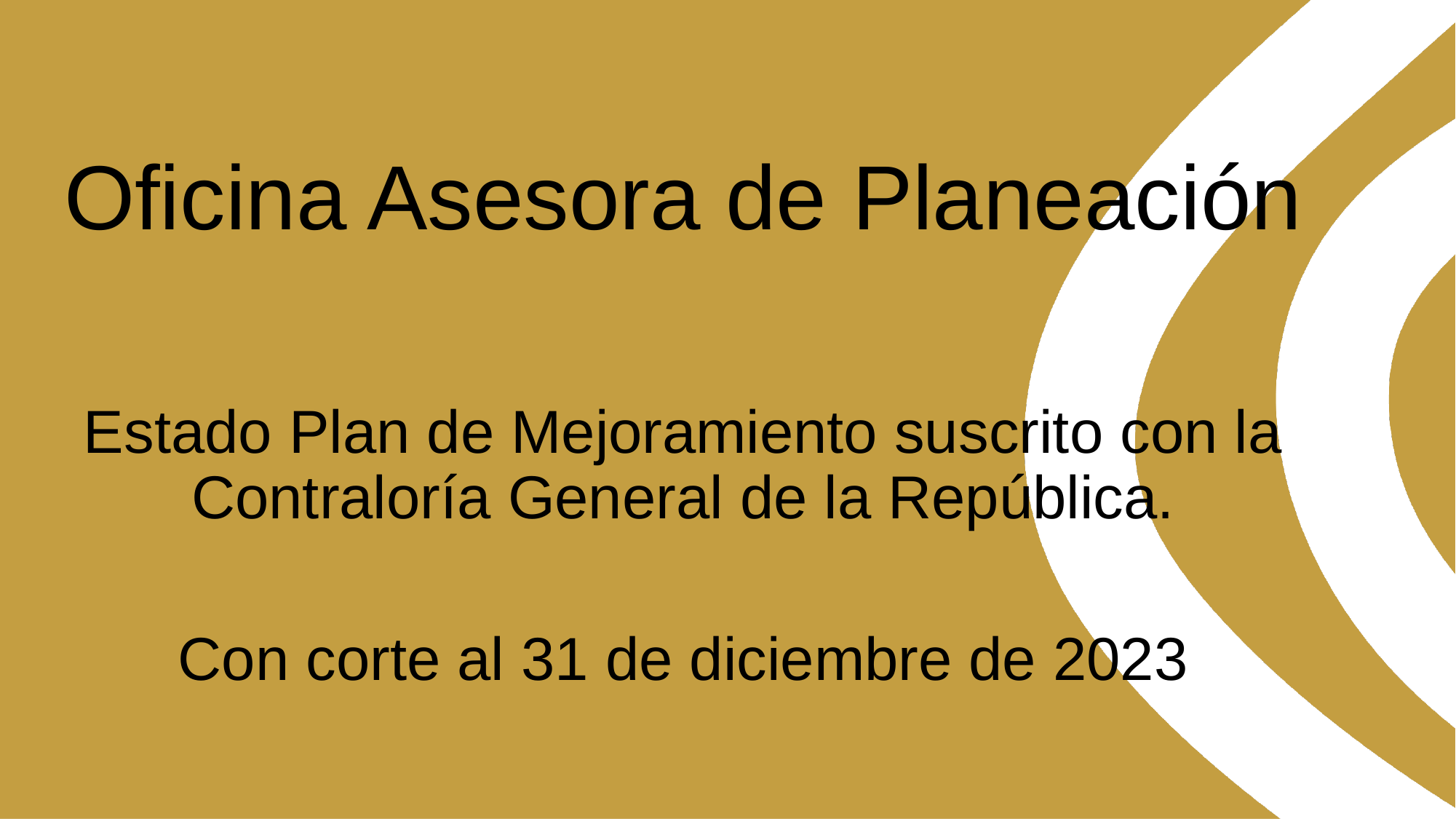

# Oficina Asesora de Planeación
Estado Plan de Mejoramiento suscrito con la Contraloría General de la República.

Con corte al 31 de diciembre de 2023